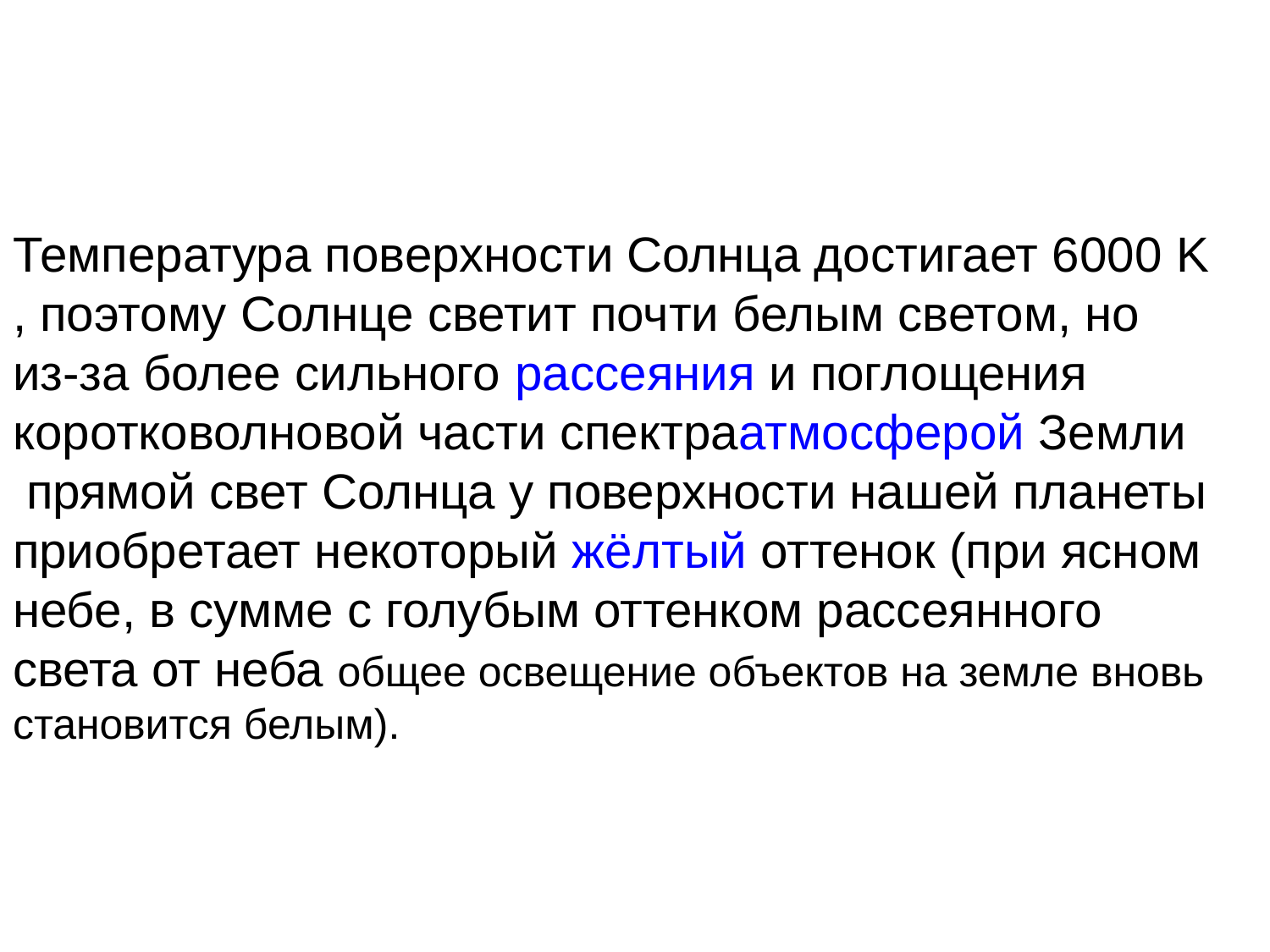

Температура поверхности Солнца достигает 6000 K, поэтому Солнце светит почти белым светом, но из-за более сильного рассеяния и поглощения коротковолновой части спектраатмосферой Земли прямой свет Солнца у поверхности нашей планеты приобретает некоторый жёлтый оттенок (при ясном небе, в сумме с голубым оттенком рассеянного света от неба общее освещение объектов на земле вновь становится белым).